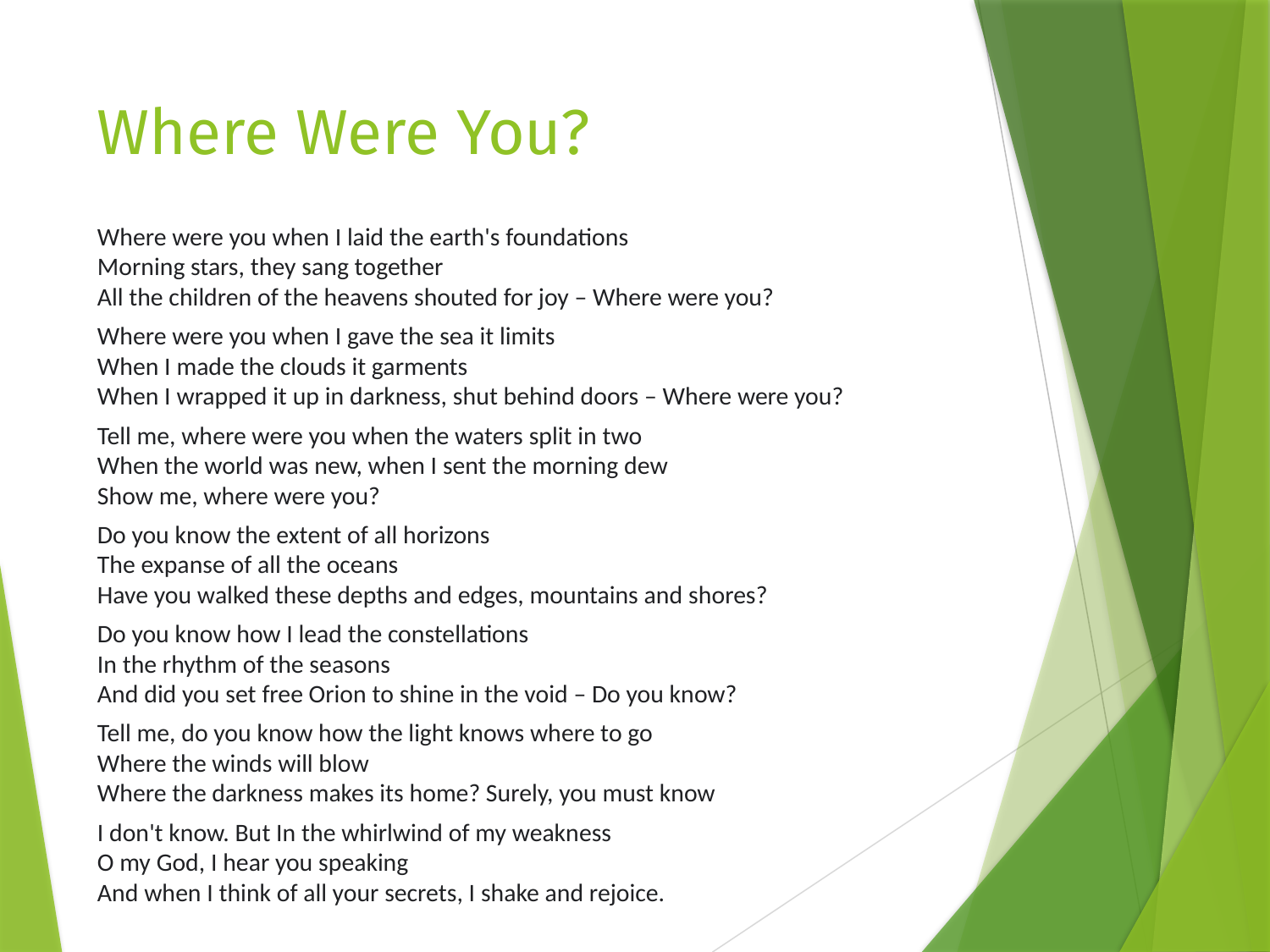

# Where Were You?
Where were you when I laid the earth's foundations
Morning stars, they sang together
All the children of the heavens shouted for joy – Where were you?
Where were you when I gave the sea it limits
When I made the clouds it garments
When I wrapped it up in darkness, shut behind doors – Where were you?
Tell me, where were you when the waters split in two
When the world was new, when I sent the morning dew
Show me, where were you?
Do you know the extent of all horizons
The expanse of all the oceans
Have you walked these depths and edges, mountains and shores?
Do you know how I lead the constellations
In the rhythm of the seasons
And did you set free Orion to shine in the void – Do you know?
Tell me, do you know how the light knows where to go
Where the winds will blow
Where the darkness makes its home? Surely, you must know
I don't know. But In the whirlwind of my weakness
O my God, I hear you speaking
And when I think of all your secrets, I shake and rejoice.